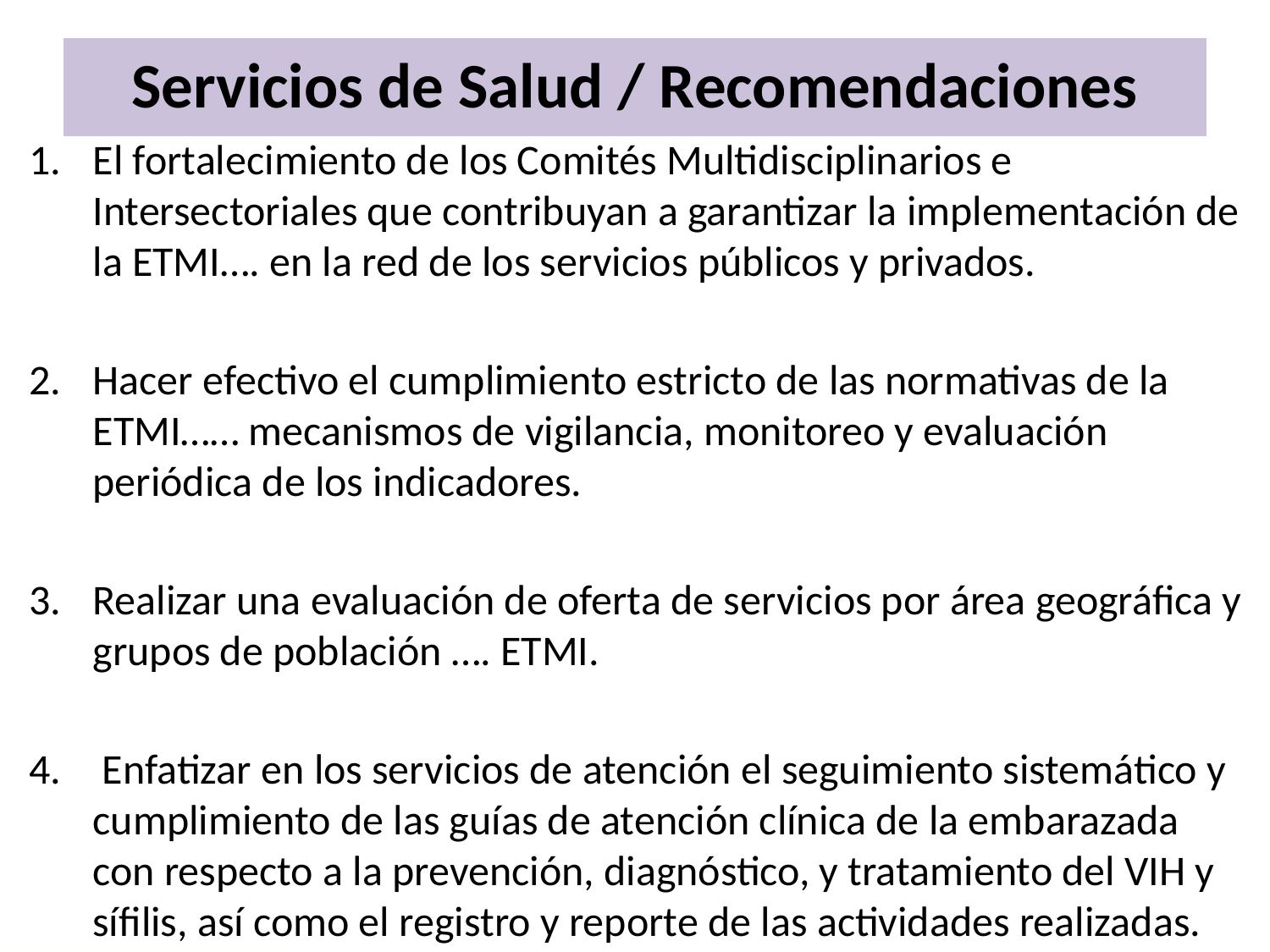

# Servicios de Salud / Recomendaciones
El fortalecimiento de los Comités Multidisciplinarios e Intersectoriales que contribuyan a garantizar la implementación de la ETMI…. en la red de los servicios públicos y privados.

Hacer efectivo el cumplimiento estricto de las normativas de la ETMI…… mecanismos de vigilancia, monitoreo y evaluación periódica de los indicadores.

Realizar una evaluación de oferta de servicios por área geográfica y grupos de población …. ETMI.

 Enfatizar en los servicios de atención el seguimiento sistemático y cumplimiento de las guías de atención clínica de la embarazada con respecto a la prevención, diagnóstico, y tratamiento del VIH y sífilis, así como el registro y reporte de las actividades realizadas.